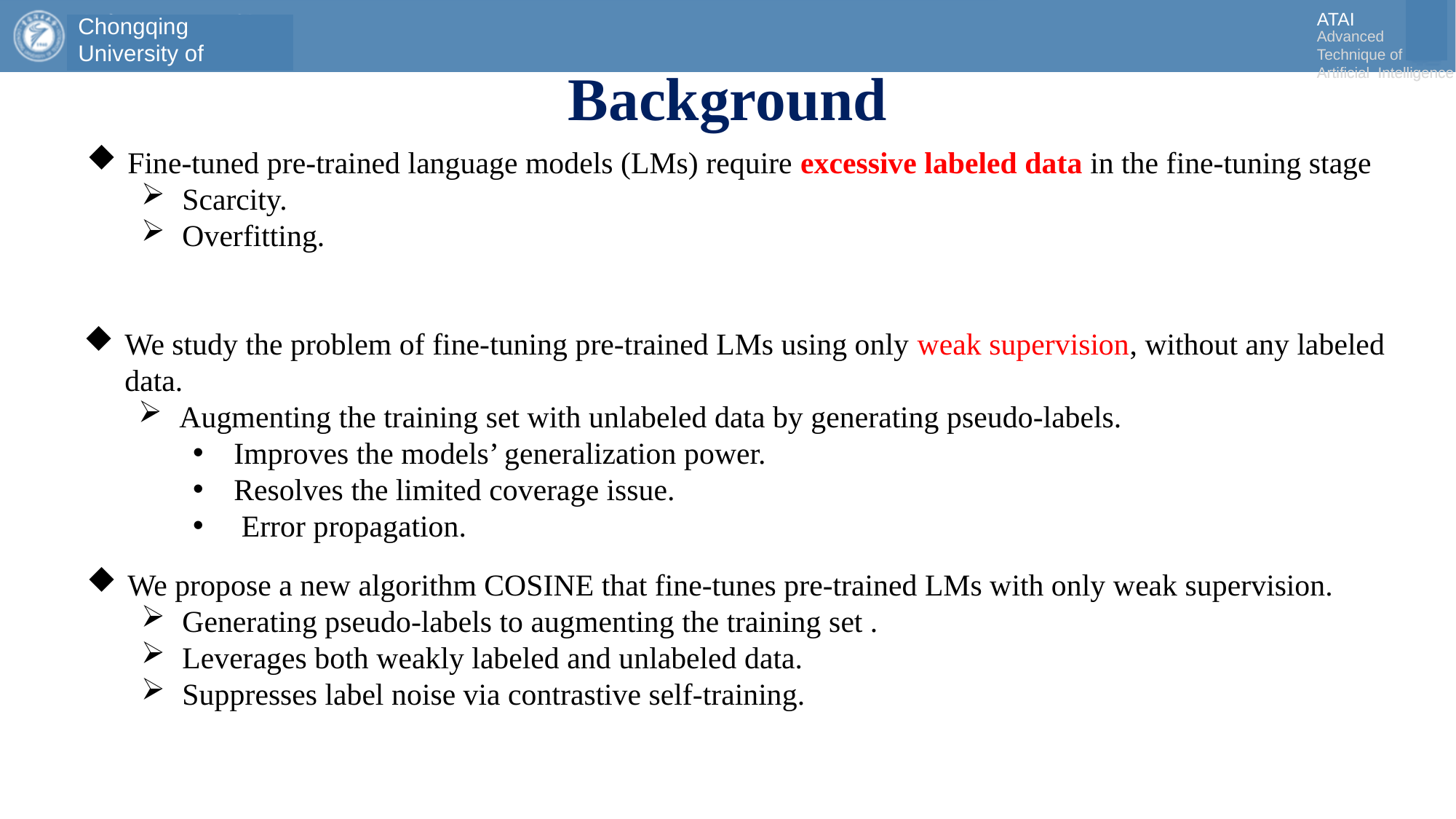

# Background
Fine-tuned pre-trained language models (LMs) require excessive labeled data in the fine-tuning stage
Scarcity.
Overfitting.
We study the problem of fine-tuning pre-trained LMs using only weak supervision, without any labeled data.
Augmenting the training set with unlabeled data by generating pseudo-labels.
Improves the models’ generalization power.
Resolves the limited coverage issue.
 Error propagation.

We propose a new algorithm COSINE that fine-tunes pre-trained LMs with only weak supervision.
Generating pseudo-labels to augmenting the training set .
Leverages both weakly labeled and unlabeled data.
Suppresses label noise via contrastive self-training.